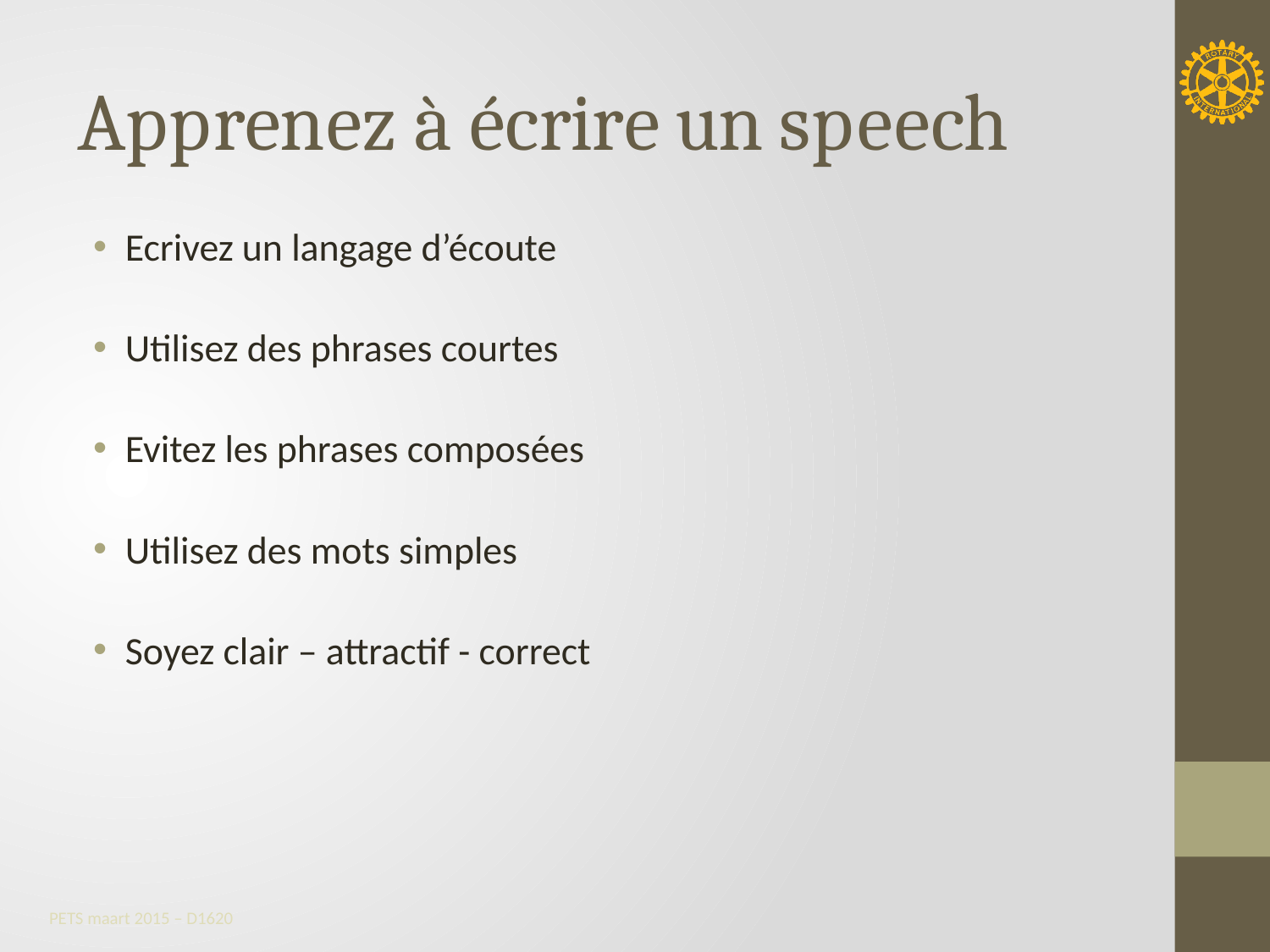

# Apprenez à écrire un speech
Ecrivez un langage d’écoute
Utilisez des phrases courtes
Evitez les phrases composées
Utilisez des mots simples
Soyez clair – attractif - correct